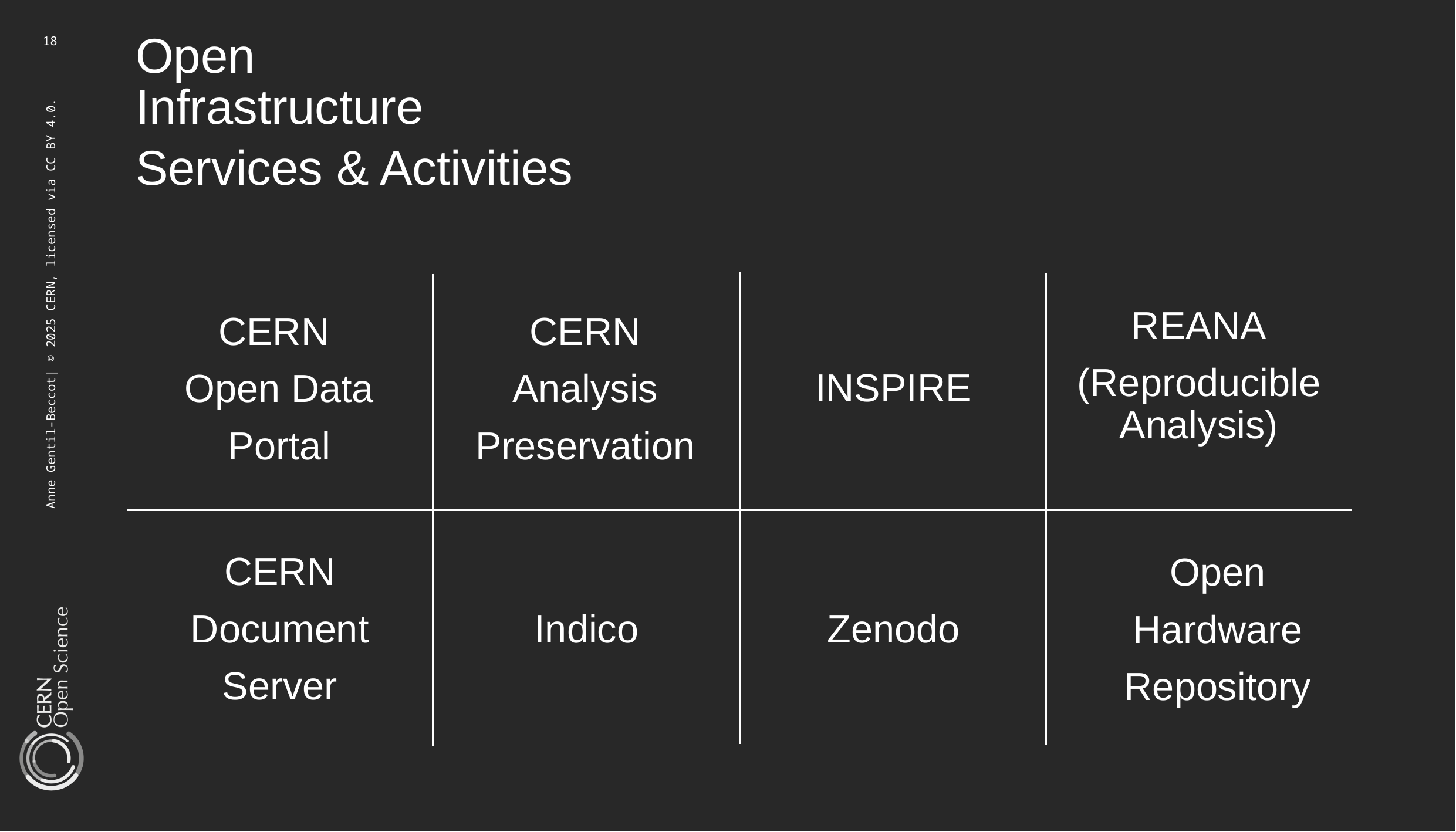

18
Open
Infrastructure
Services & Activities
REANA
(Reproducible Analysis)

CERN
Open Data
Portal
CERN
Analysis
Preservation
INSPIRE
CERN
Document
Server

Open
Hardware
Repository

Indico

Zenodo